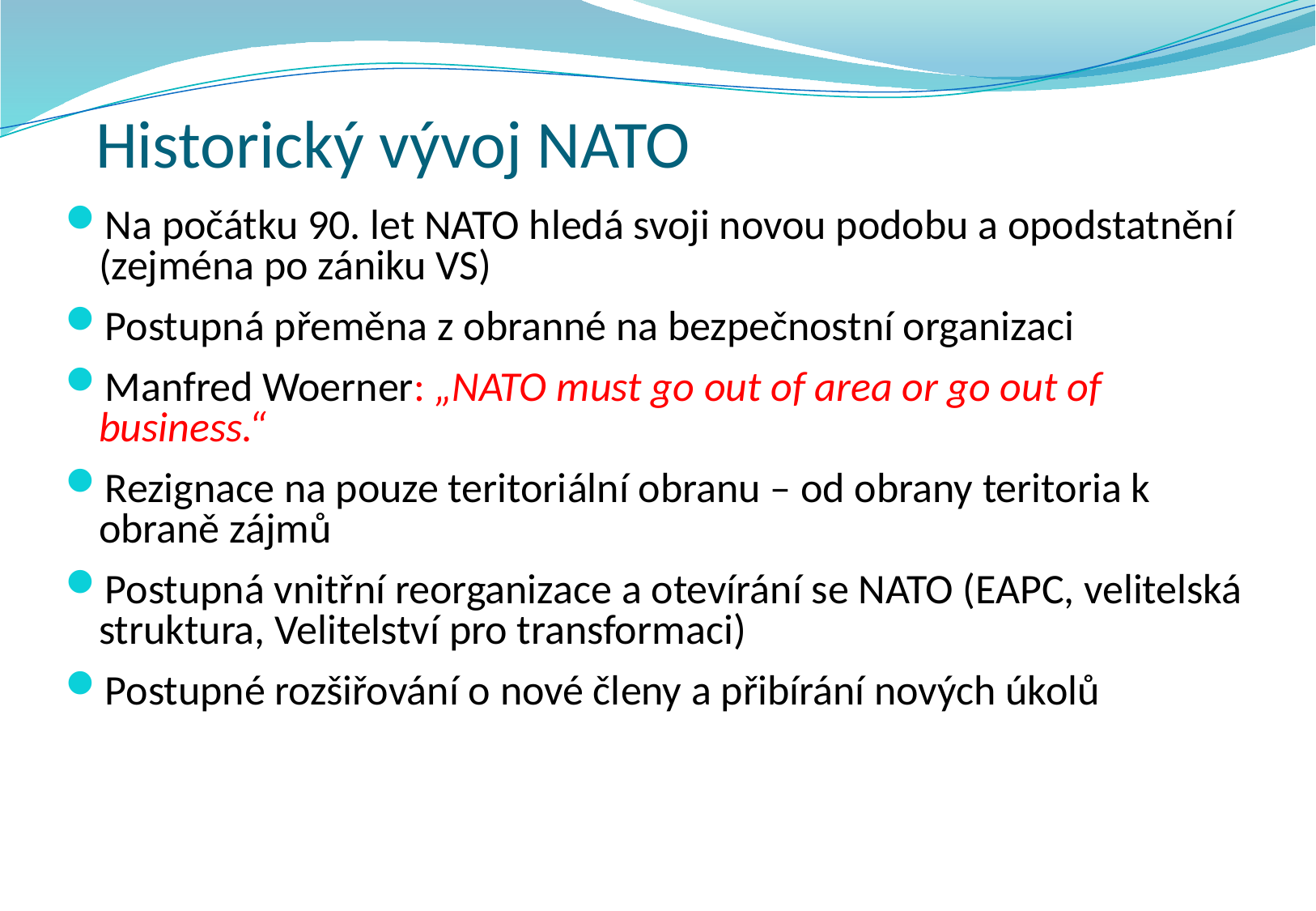

# Historický vývoj NATO
Na počátku 90. let NATO hledá svoji novou podobu a opodstatnění (zejména po zániku VS)
Postupná přeměna z obranné na bezpečnostní organizaci
Manfred Woerner: „NATO must go out of area or go out of business.“
Rezignace na pouze teritoriální obranu – od obrany teritoria k obraně zájmů
Postupná vnitřní reorganizace a otevírání se NATO (EAPC, velitelská struktura, Velitelství pro transformaci)
Postupné rozšiřování o nové členy a přibírání nových úkolů